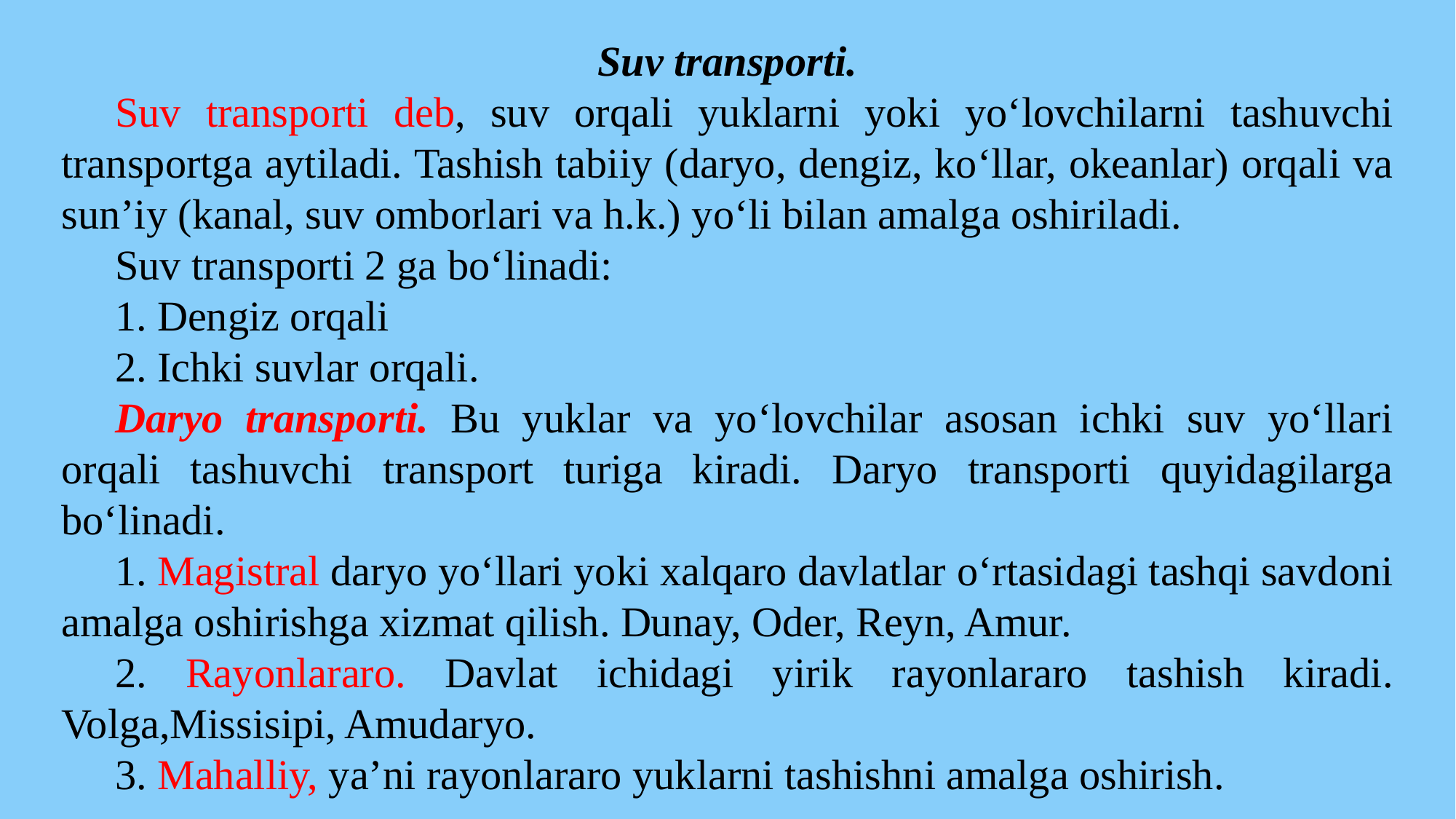

Suv transporti.
Suv transporti deb, suv orqali yuklarni yoki yo‘lovchilarni tashuvchi transportga aytiladi. Tashish tabiiy (daryo, dengiz, ko‘llar, okeanlar) orqali va sun’iy (kanal, suv omborlari va h.k.) yo‘li bilan amalga oshiriladi.
Suv transporti 2 ga bo‘linadi:
1. Dengiz orqali
2. Ichki suvlar orqali.
Daryo transporti. Bu yuklar va yo‘lovchilar asosan ichki suv yo‘llari orqali tashuvchi transport turiga kiradi. Daryo transporti quyidagilarga bo‘linadi.
1. Magistral daryo yo‘llari yoki xalqaro davlatlar o‘rtasidagi tashqi savdoni amalga oshirishga xizmat qilish. Dunay, Oder, Reyn, Amur.
2. Rayonlararo. Davlat ichidagi yirik rayonlararo tashish kiradi. Volga,Missisipi, Amudaryo.
3. Mahalliy, ya’ni rayonlararo yuklarni tashishni amalga oshirish.